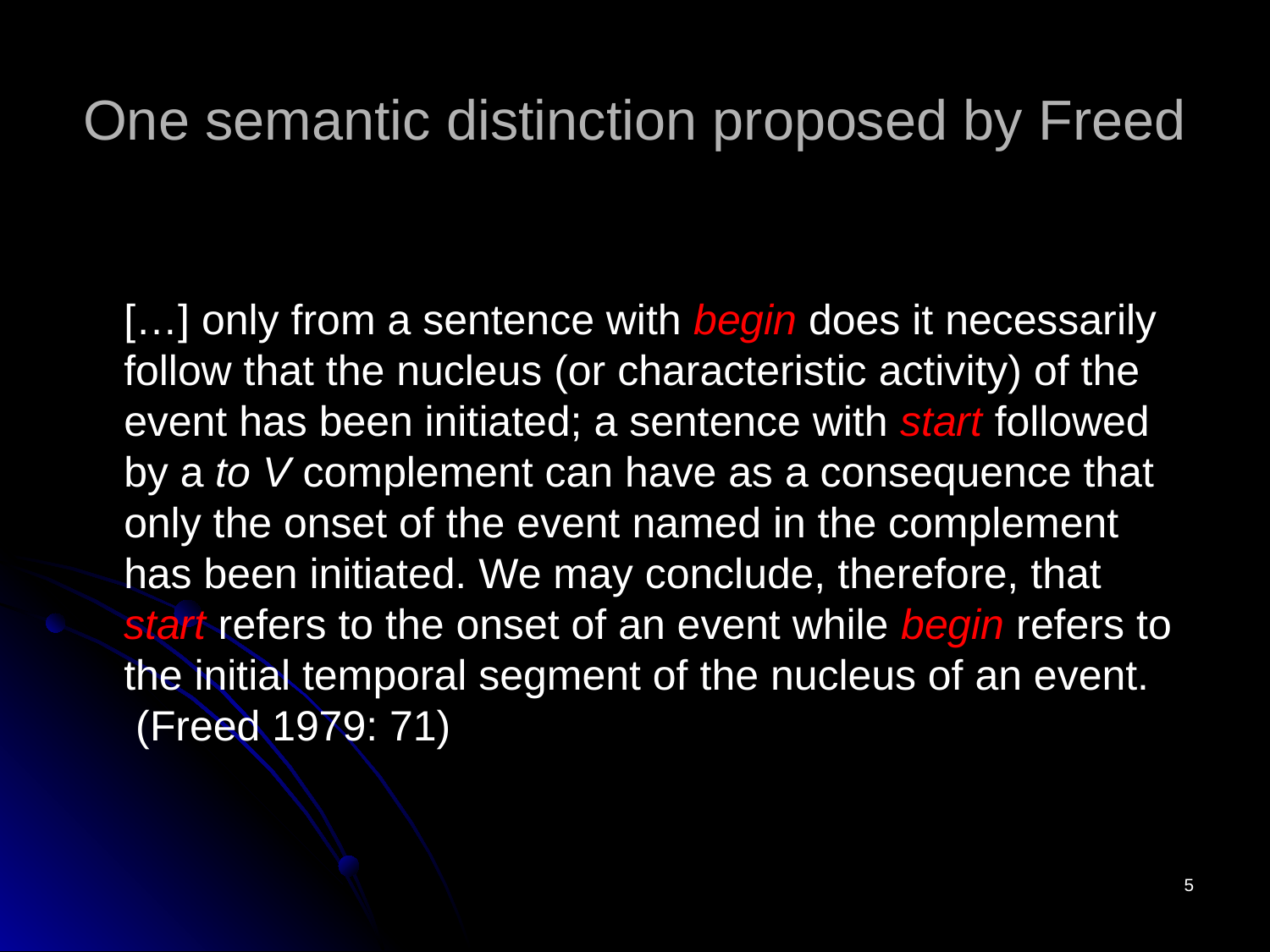

# One semantic distinction proposed by Freed
	[…] only from a sentence with begin does it necessarily follow that the nucleus (or characteristic activity) of the event has been initiated; a sentence with start followed by a to V complement can have as a consequence that only the onset of the event named in the complement has been initiated. We may conclude, therefore, that start refers to the onset of an event while begin refers to the initial temporal segment of the nucleus of an event.     (Freed 1979: 71)

5